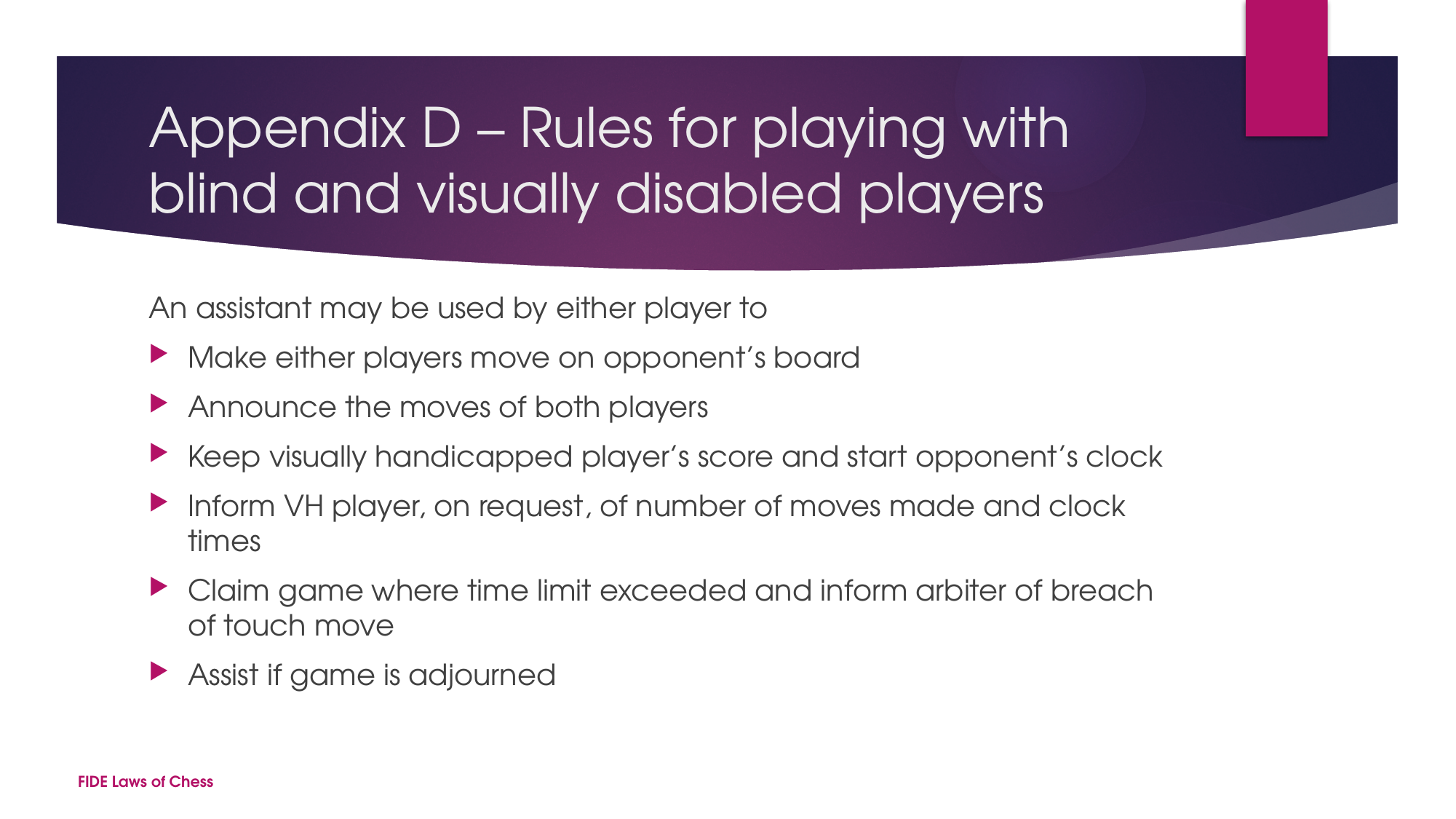

# Appendix D – Rules for playing with blind and visually disabled players
An assistant may be used by either player to
Make either players move on opponent’s board
Announce the moves of both players
Keep visually handicapped player’s score and start opponent’s clock
Inform VH player, on request, of number of moves made and clock times
Claim game where time limit exceeded and inform arbiter of breach of touch move
Assist if game is adjourned

FIDE Laws of Chess